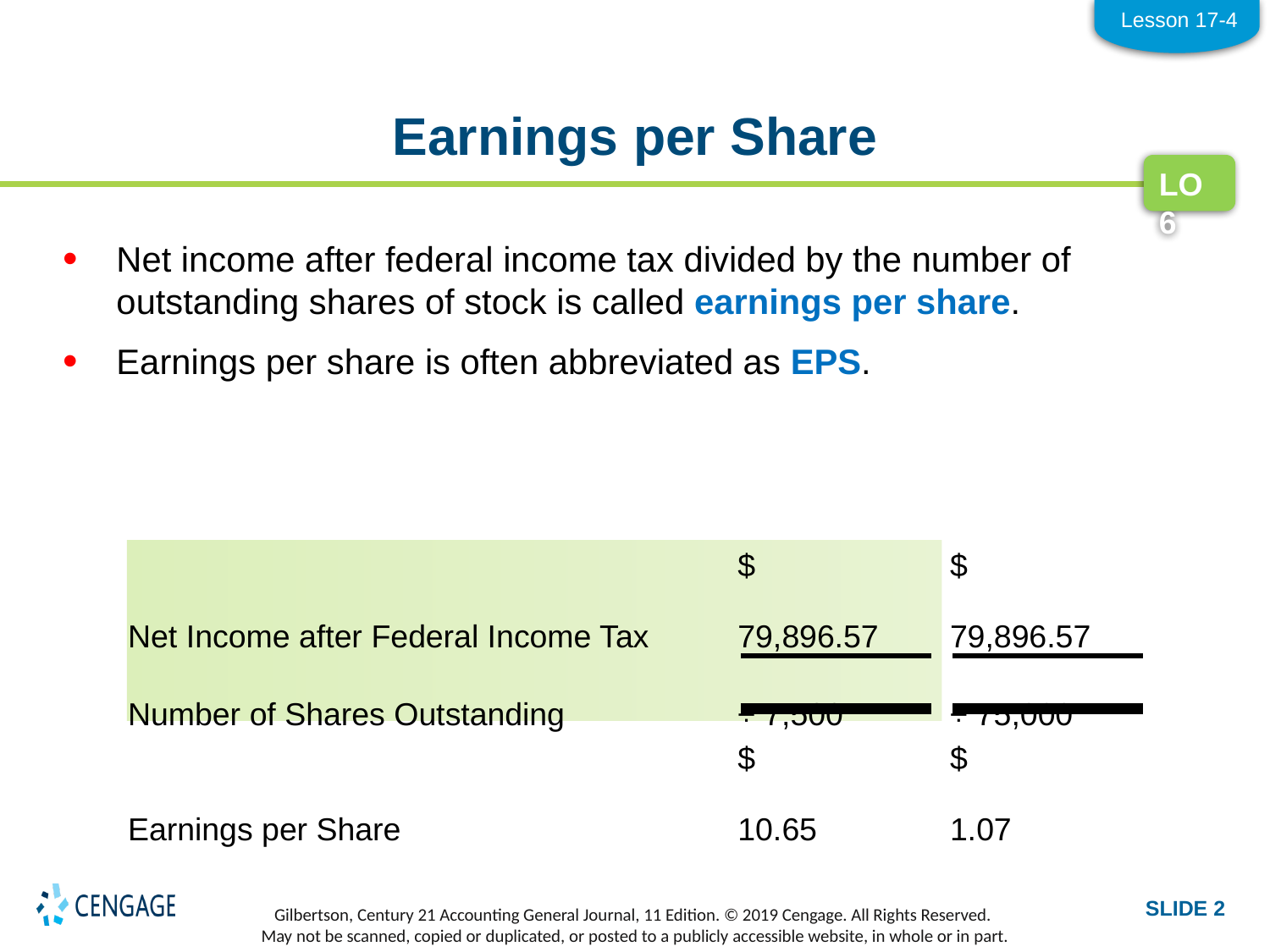

Lesson 17-4
# Earnings per Share
LO6
Net income after federal income tax divided by the number of outstanding shares of stock is called earnings per share.
Earnings per share is often abbreviated as EPS.
| Net Income after Federal Income Tax |  | $ 79,896.57 |  | $ 79,896.57 |
| --- | --- | --- | --- | --- |
| Number of Shares Outstanding |  | ÷ 7,500 |  | ÷ 75,000 |
| Earnings per Share |  | $ 10.65 |  | $ 1.07 |

SLIDE 2